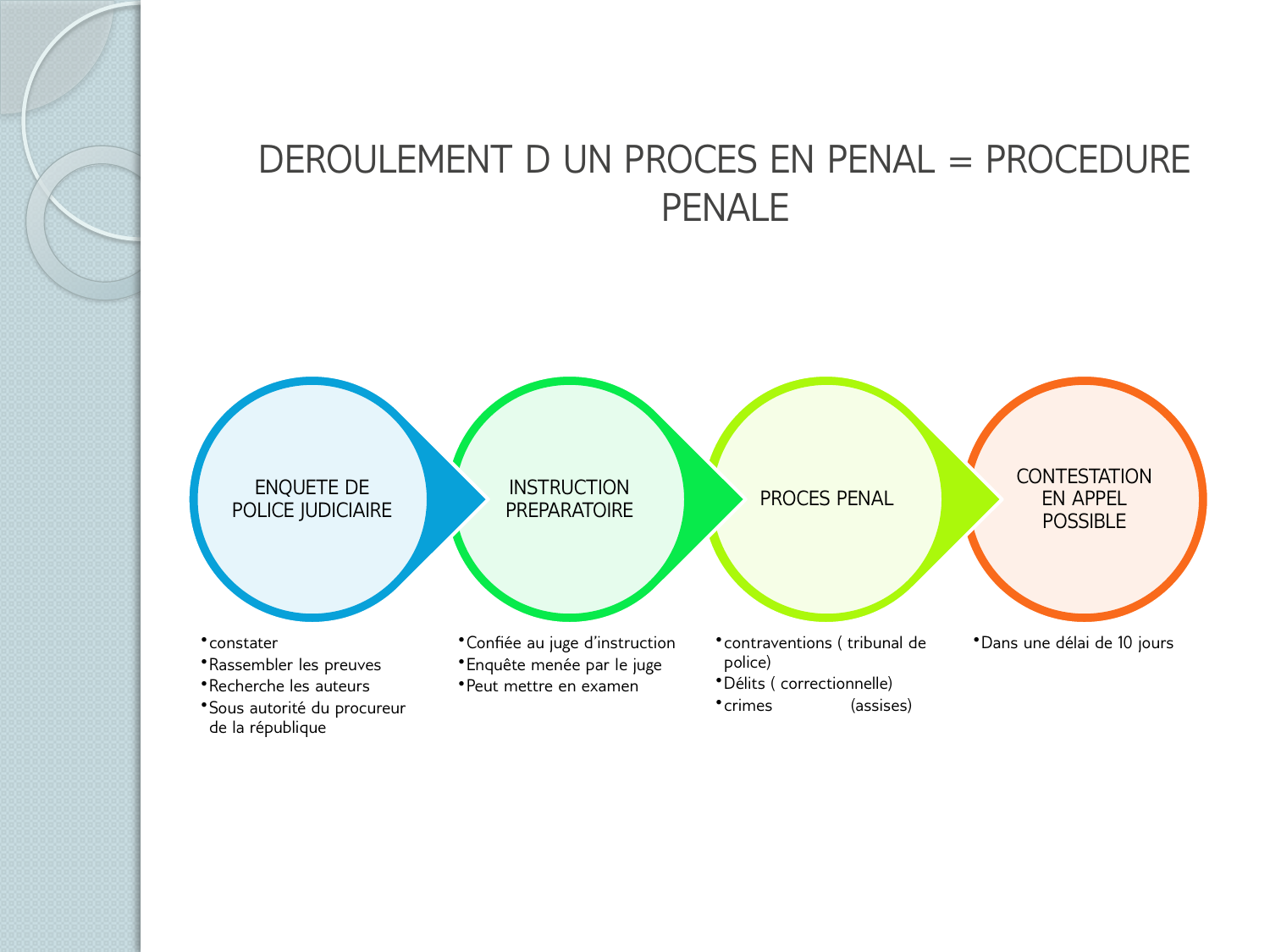

CONTESTATION EN APPEL POSSIBLE
Dans une délai de 10 jours
PROCES PENAL
contraventions ( tribunal de police)
Délits ( correctionnelle)
crimes	(assises)
INSTRUCTION PREPARATOIRE
Confiée au juge d’instruction
Enquête menée par le juge
Peut mettre en examen
ENQUETE DE POLICE JUDICIAIRE
constater
Rassembler les preuves
Recherche les auteurs
Sous autorité du procureur de la république
# DEROULEMENT D UN PROCES EN PENAL = PROCEDURE PENALE